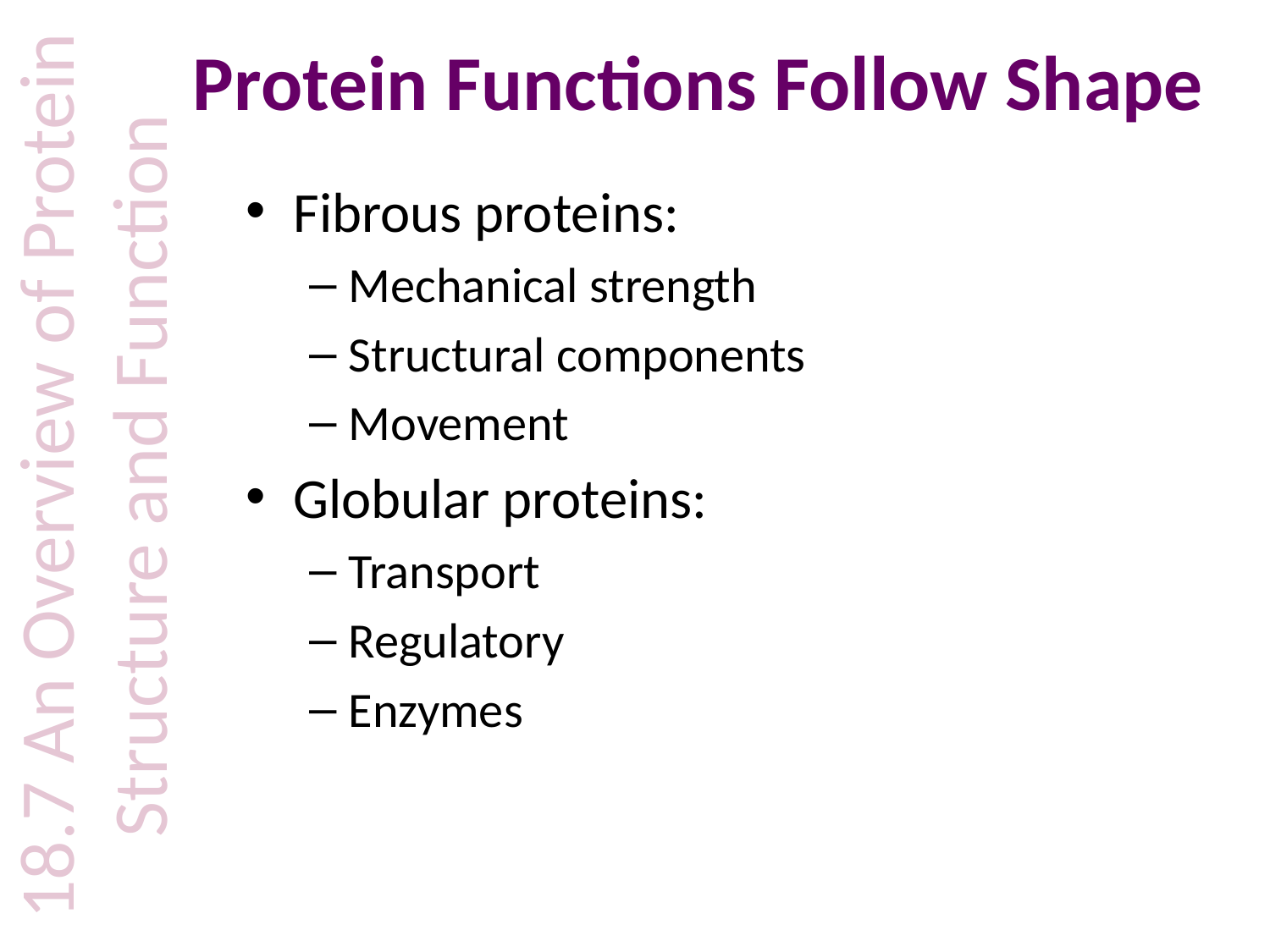

# Protein Functions Follow Shape
Fibrous proteins:
Mechanical strength
Structural components
Movement
Globular proteins:
Transport
Regulatory
Enzymes

18.7 An Overview of Protein Structure and Function